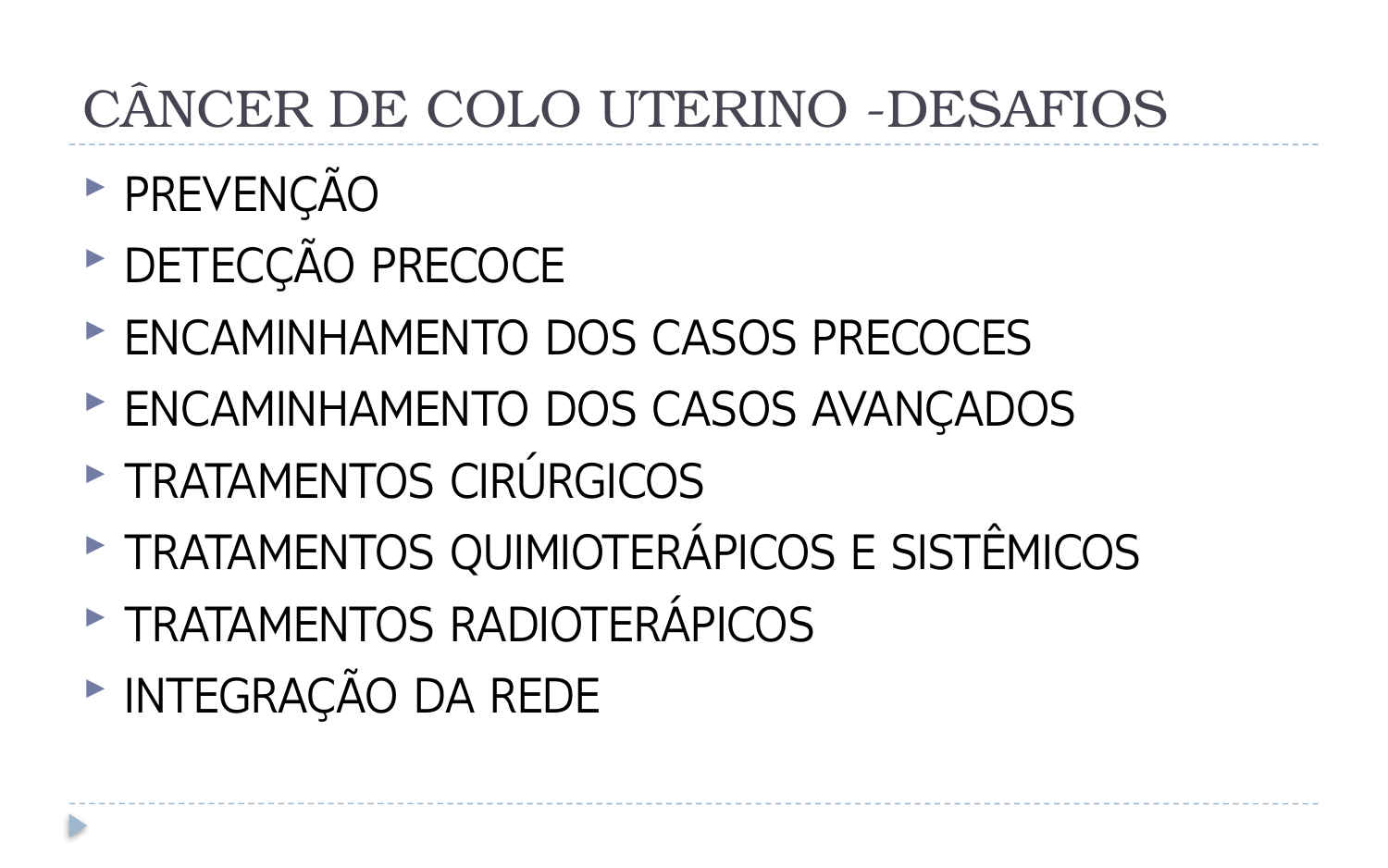

# CÂNCER DE COLO UTERINO -DESAFIOS
PREVENÇÃO
DETECÇÃO PRECOCE
ENCAMINHAMENTO DOS CASOS PRECOCES
ENCAMINHAMENTO DOS CASOS AVANÇADOS
TRATAMENTOS CIRÚRGICOS
TRATAMENTOS QUIMIOTERÁPICOS E SISTÊMICOS
TRATAMENTOS RADIOTERÁPICOS
INTEGRAÇÃO DA REDE